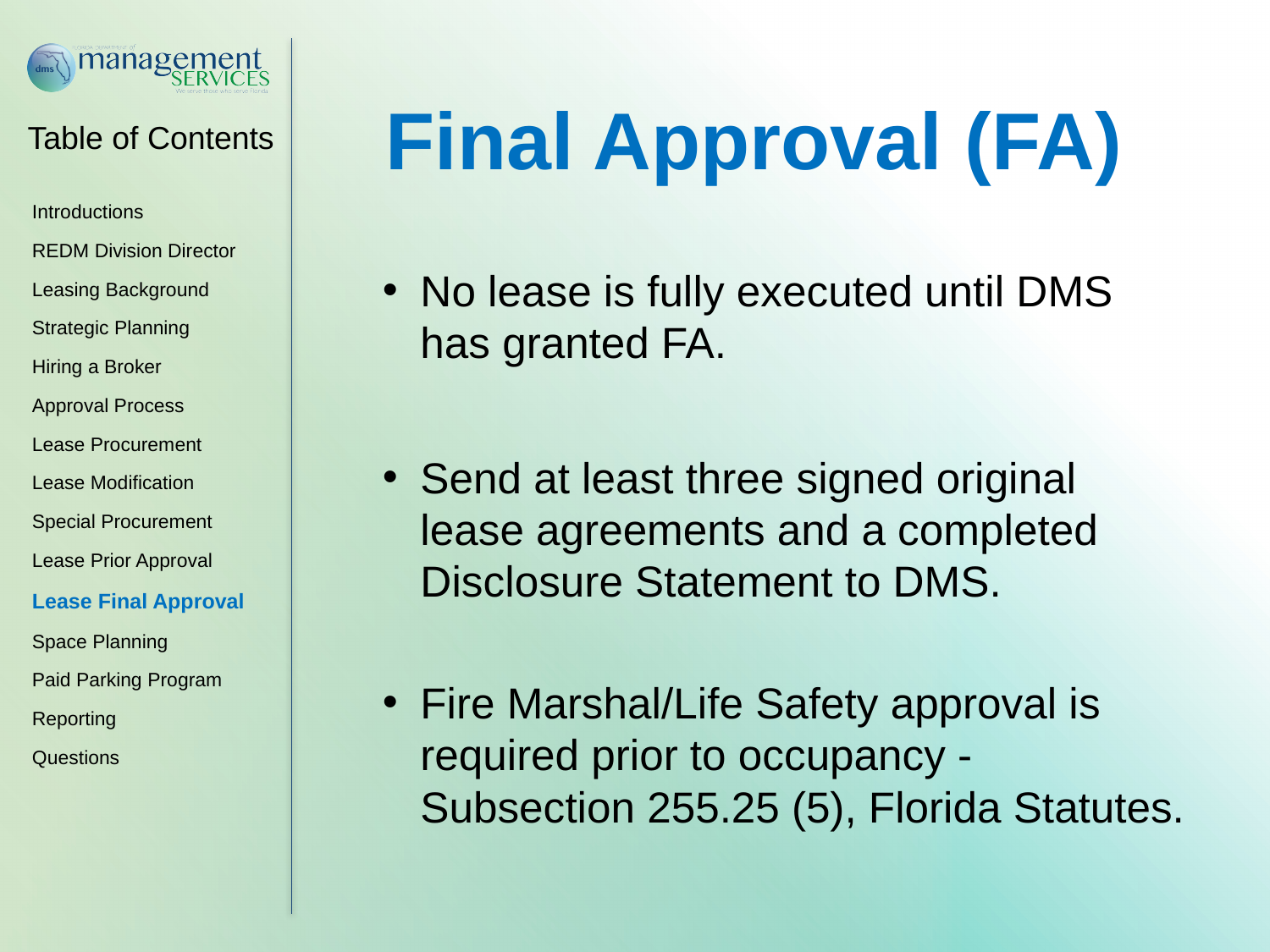

Final Approval (FA)

No lease is fully executed until DMS has granted FA.

Send at least three signed original lease agreements and a completed Disclosure Statement to DMS.

Fire Marshal/Life Safety approval is required prior to occupancy - Subsection 255.25 (5), Florida Statutes.
Introductions
REDM Division Director
Leasing Background
Strategic Planning
Hiring a Broker
Approval Process
Lease Procurement
Lease Modification
Special Procurement
Lease Prior Approval
Lease Final Approval
Space Planning
Paid Parking Program
Reporting
Questions